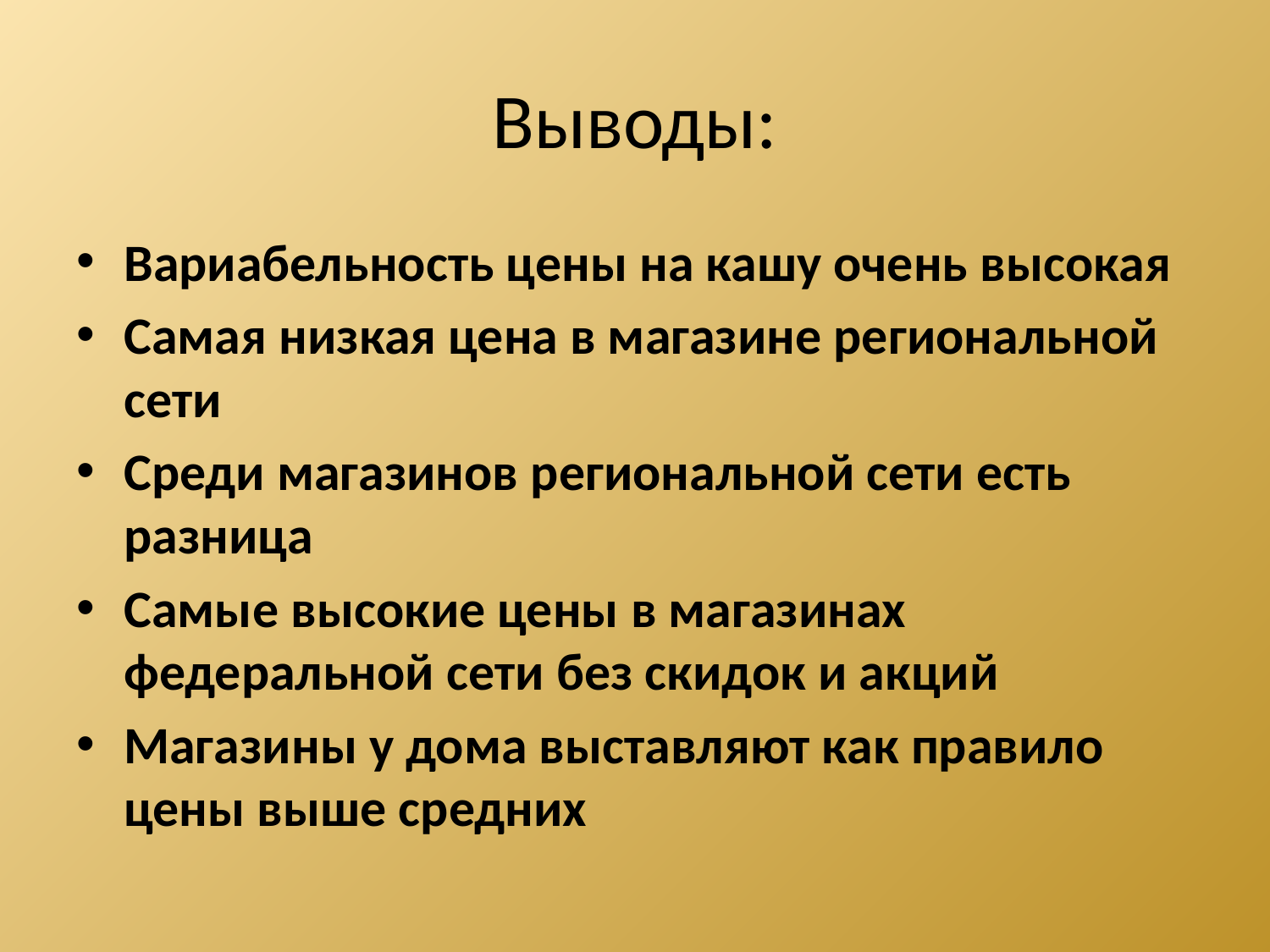

# Выводы:
Вариабельность цены на кашу очень высокая
Самая низкая цена в магазине региональной сети
Среди магазинов региональной сети есть разница
Самые высокие цены в магазинах федеральной сети без скидок и акций
Магазины у дома выставляют как правило цены выше средних